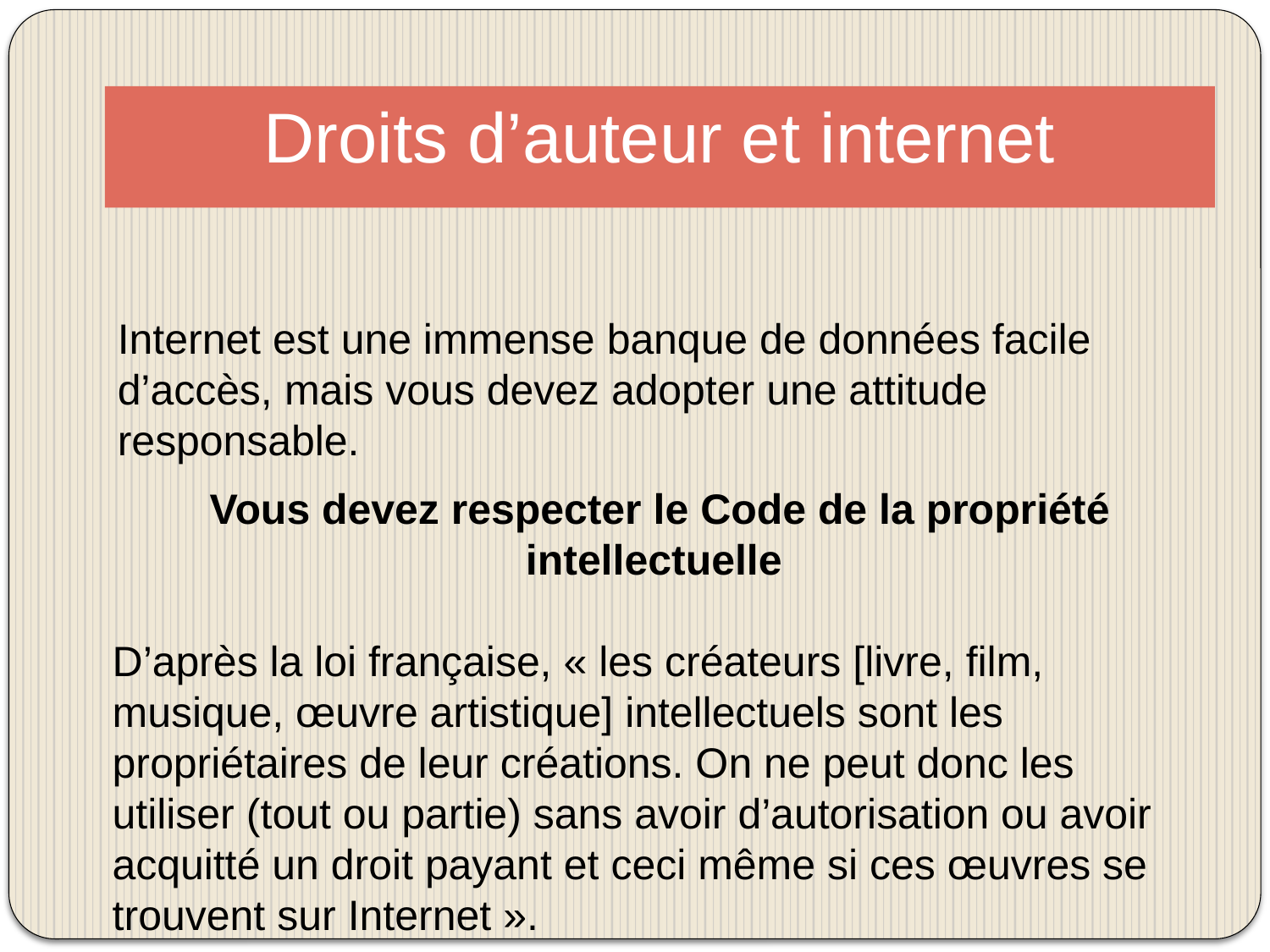

Droits d’auteur et internet
Internet est une immense banque de données facile d’accès, mais vous devez adopter une attitude responsable.
Vous devez respecter le Code de la propriété intellectuelle

D’après la loi française, « les créateurs [livre, film, musique, œuvre artistique] intellectuels sont les propriétaires de leur créations. On ne peut donc les utiliser (tout ou partie) sans avoir d’autorisation ou avoir acquitté un droit payant et ceci même si ces œuvres se trouvent sur Internet ».